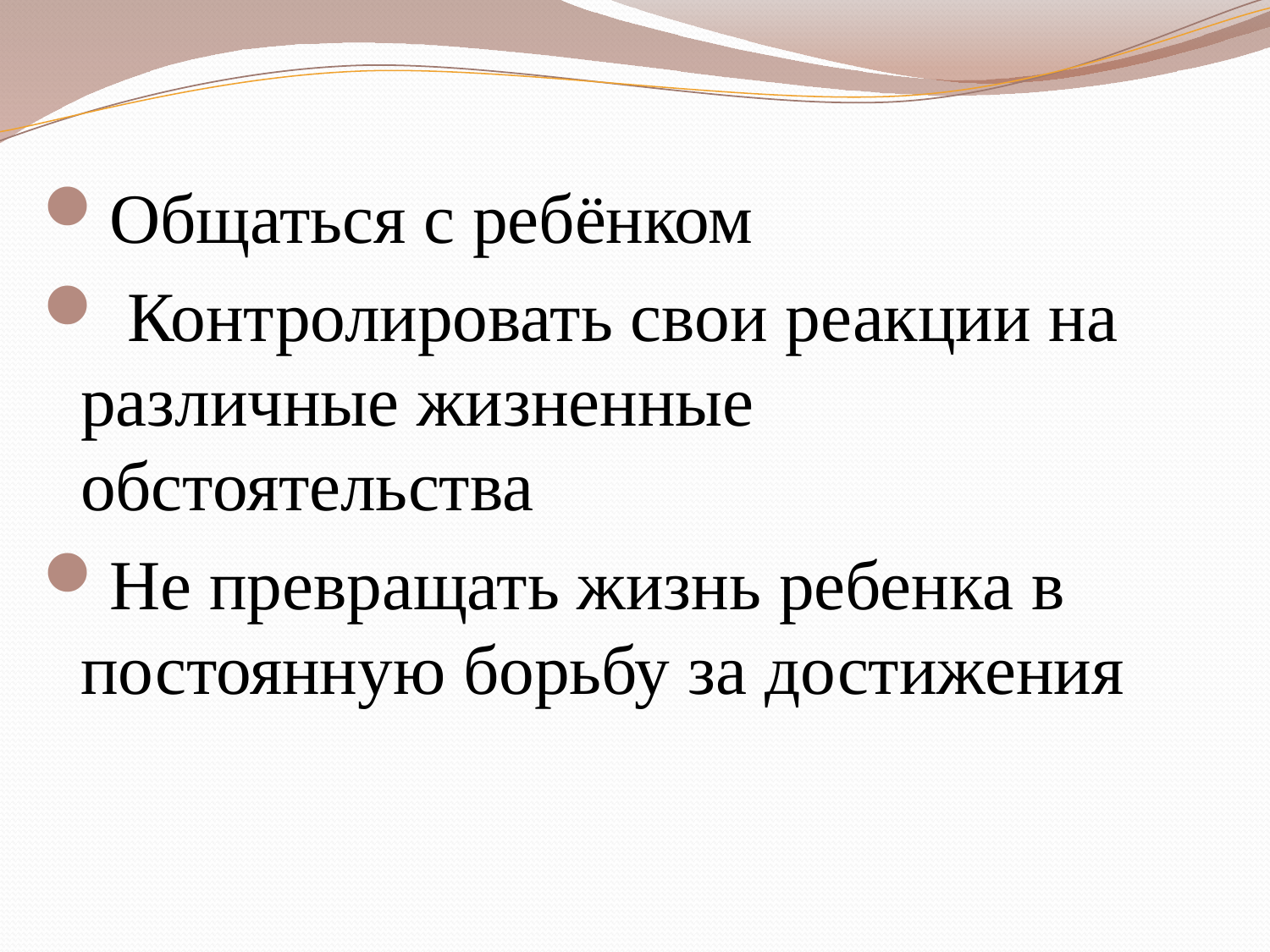

Общаться с ребёнком
 Контролировать свои реакции на различные жизненные обстоятельства
Не превращать жизнь ребенка в постоянную борьбу за достижения